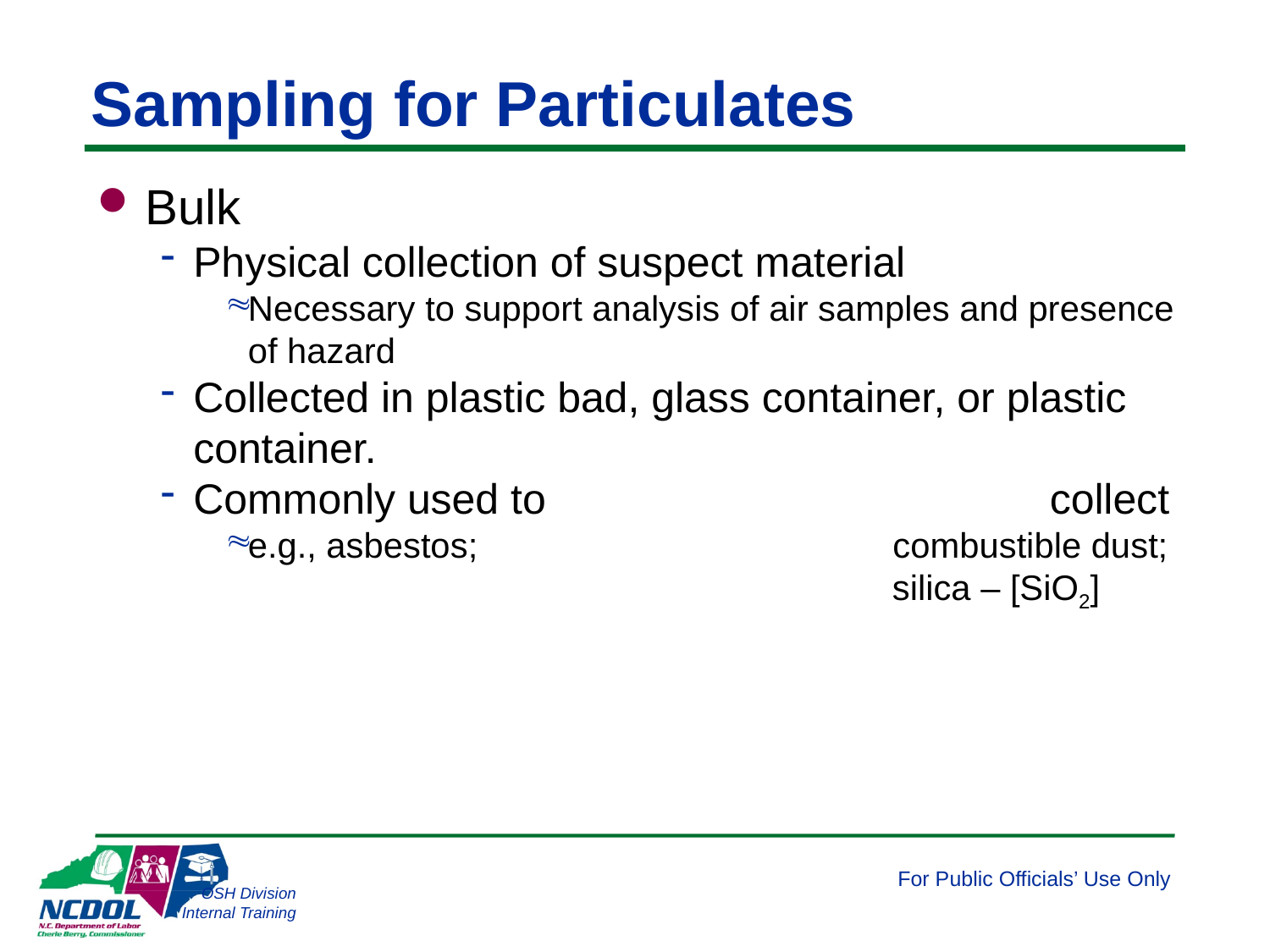

# Sampling for Particulates

Bulk
Physical collection of suspect material
Necessary to support analysis of air samples and presence of hazard
Collected in plastic bad, glass container, or plastic container.
Commonly used to 				        collect
e.g., asbestos; 				 combustible dust; 				              silica – [SiO2]